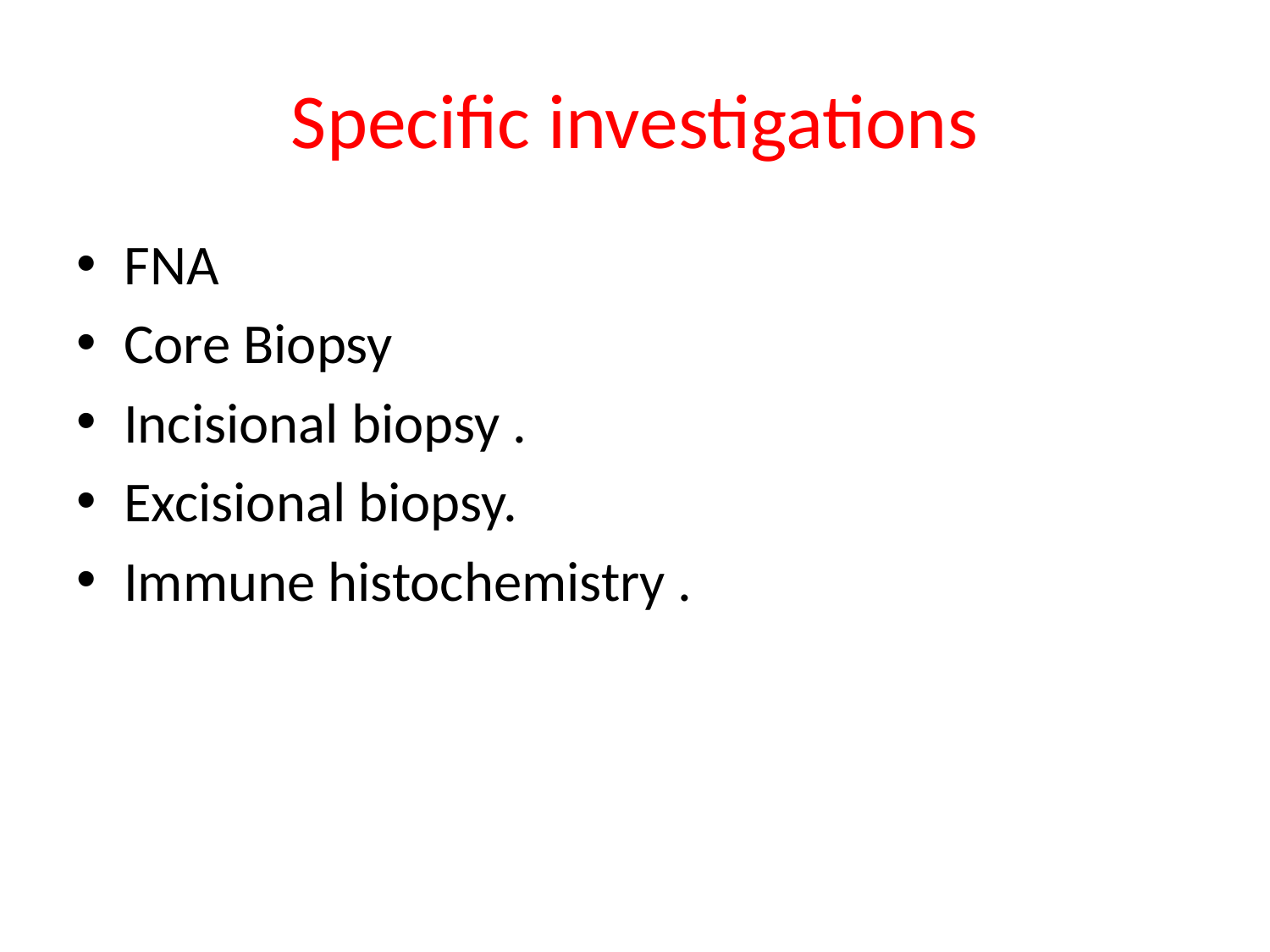

# Specific investigations
FNA
Core Biopsy
Incisional biopsy .
Excisional biopsy.
Immune histochemistry .